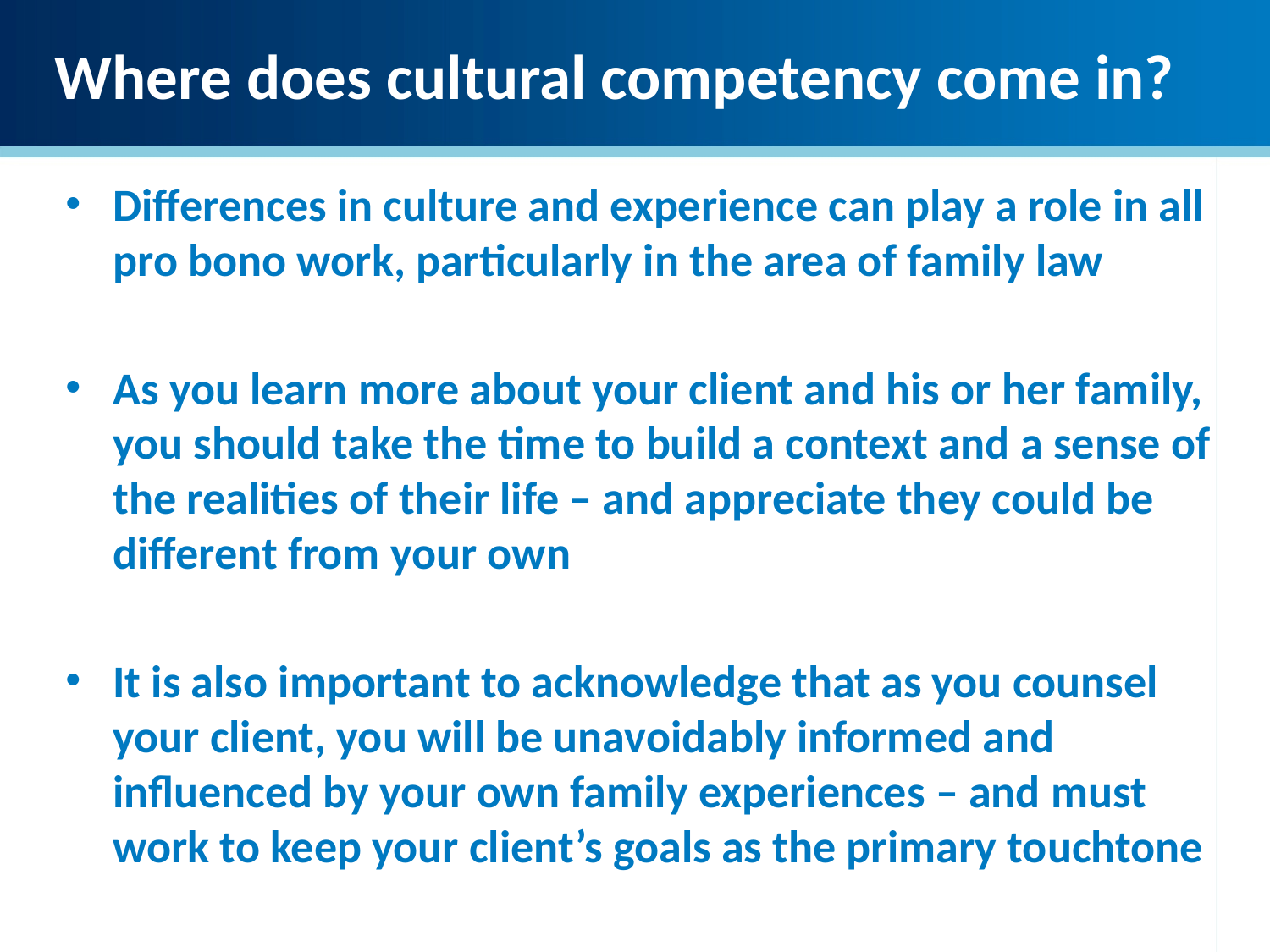

Where does cultural competency come in?
Differences in culture and experience can play a role in all pro bono work, particularly in the area of family law

As you learn more about your client and his or her family, you should take the time to build a context and a sense of the realities of their life – and appreciate they could be different from your own

It is also important to acknowledge that as you counsel your client, you will be unavoidably informed and influenced by your own family experiences – and must work to keep your client’s goals as the primary touchtone